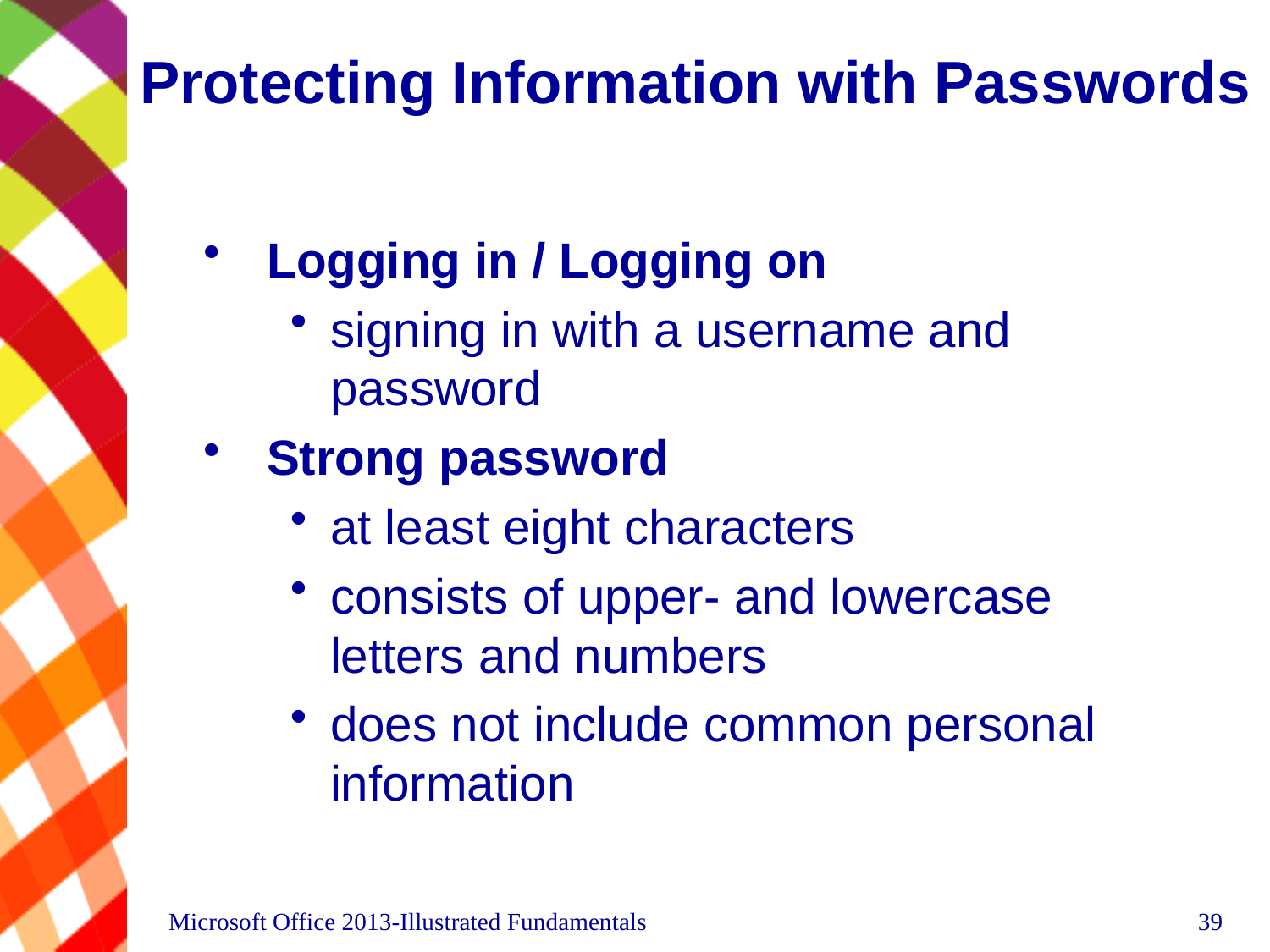

# Protecting Information with Passwords
Logging in / Logging on
signing in with a username and password
Strong password
at least eight characters
consists of upper- and lowercase letters and numbers
does not include common personal information
Microsoft Office 2013-Illustrated Fundamentals
39